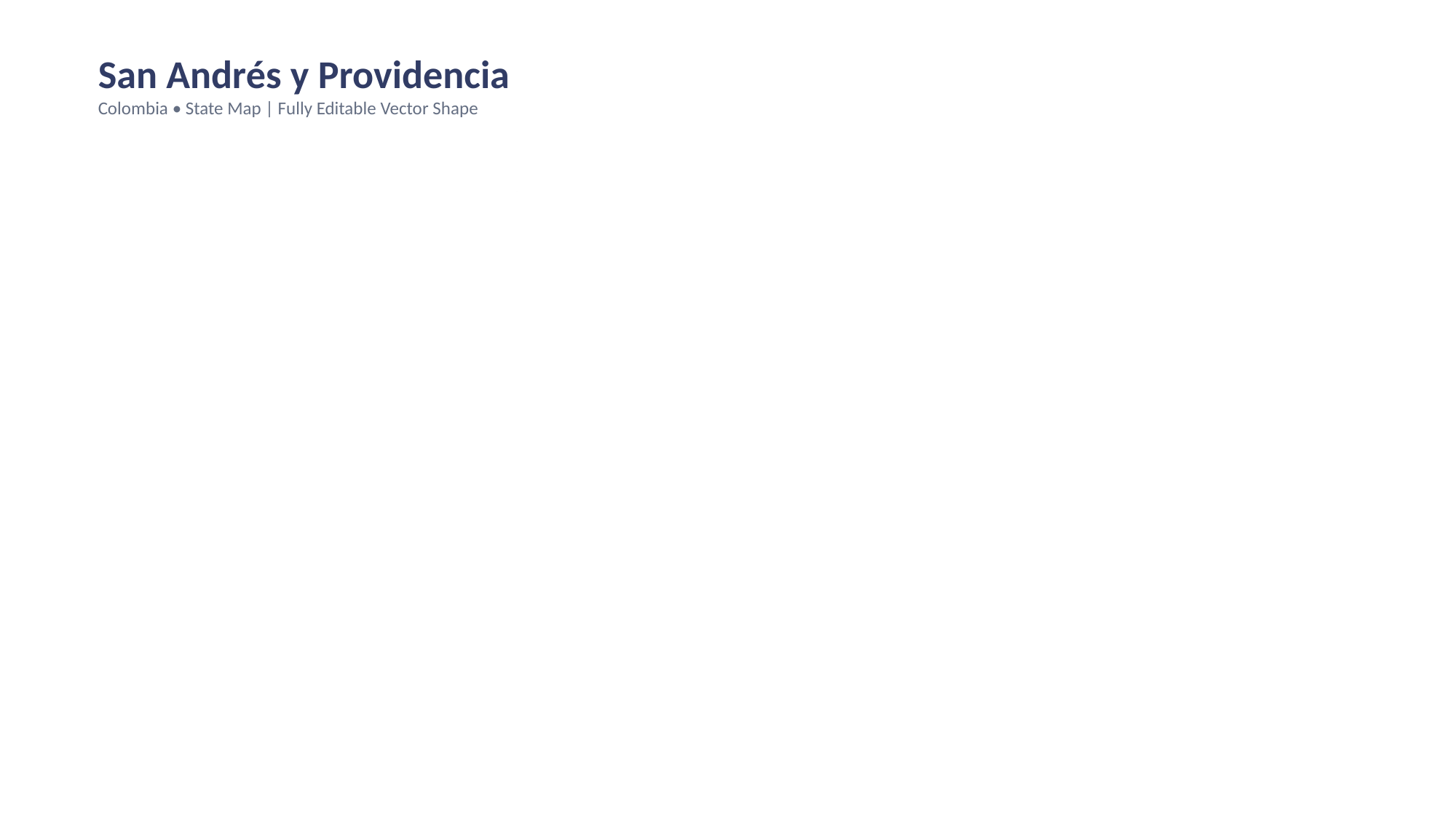

San Andrés y Providencia
Colombia • State Map | Fully Editable Vector Shape